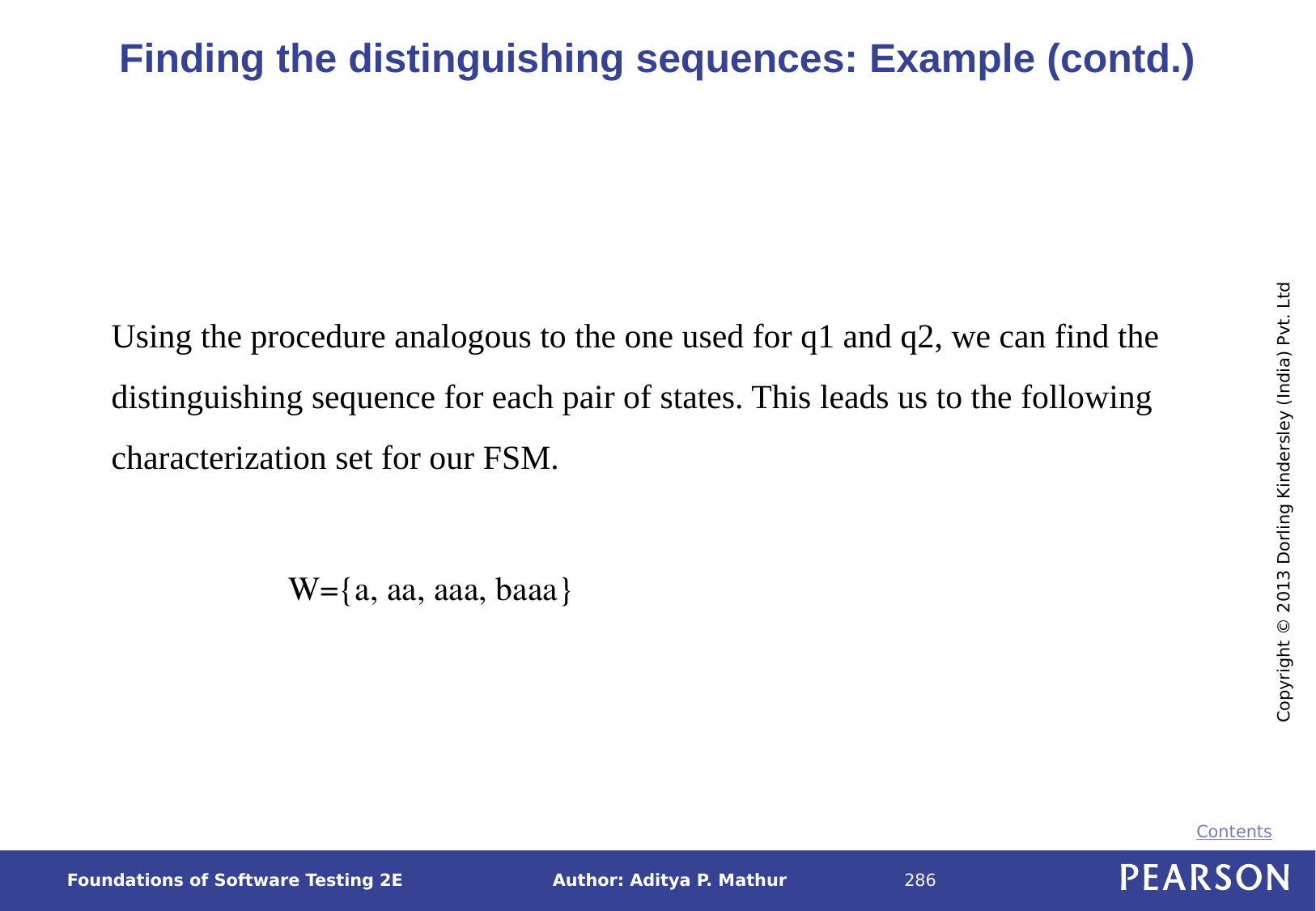

# Finding the distinguishing sequences: Example (contd.)
Using the procedure analogous to the one used for q1 and q2, we can find the distinguishing sequence for each pair of states. This leads us to the following characterization set for our FSM.
W={a, aa, aaa, baaa}